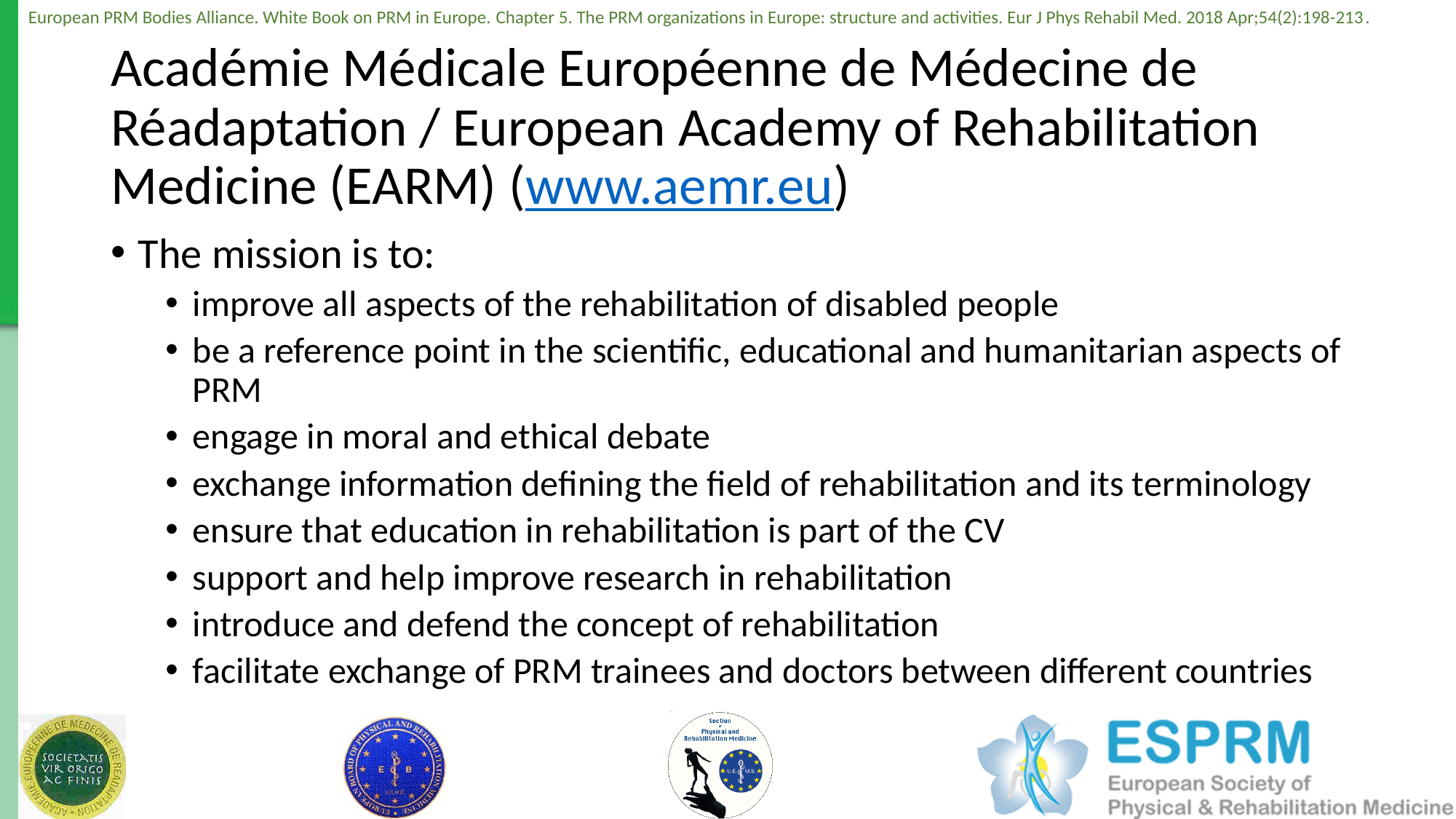

# Académie Médicale Européenne de Médecine de Réadaptation / European Academy of Rehabilitation Medicine (EARM) (www.aemr.eu)
The mission is to:
improve all aspects of the rehabilitation of disabled people
be a reference point in the scientific, educational and humanitarian aspects of PRM
engage in moral and ethical debate
exchange information defining the field of rehabilitation and its terminology
ensure that education in rehabilitation is part of the CV
support and help improve research in rehabilitation
introduce and defend the concept of rehabilitation
facilitate exchange of PRM trainees and doctors between different countries